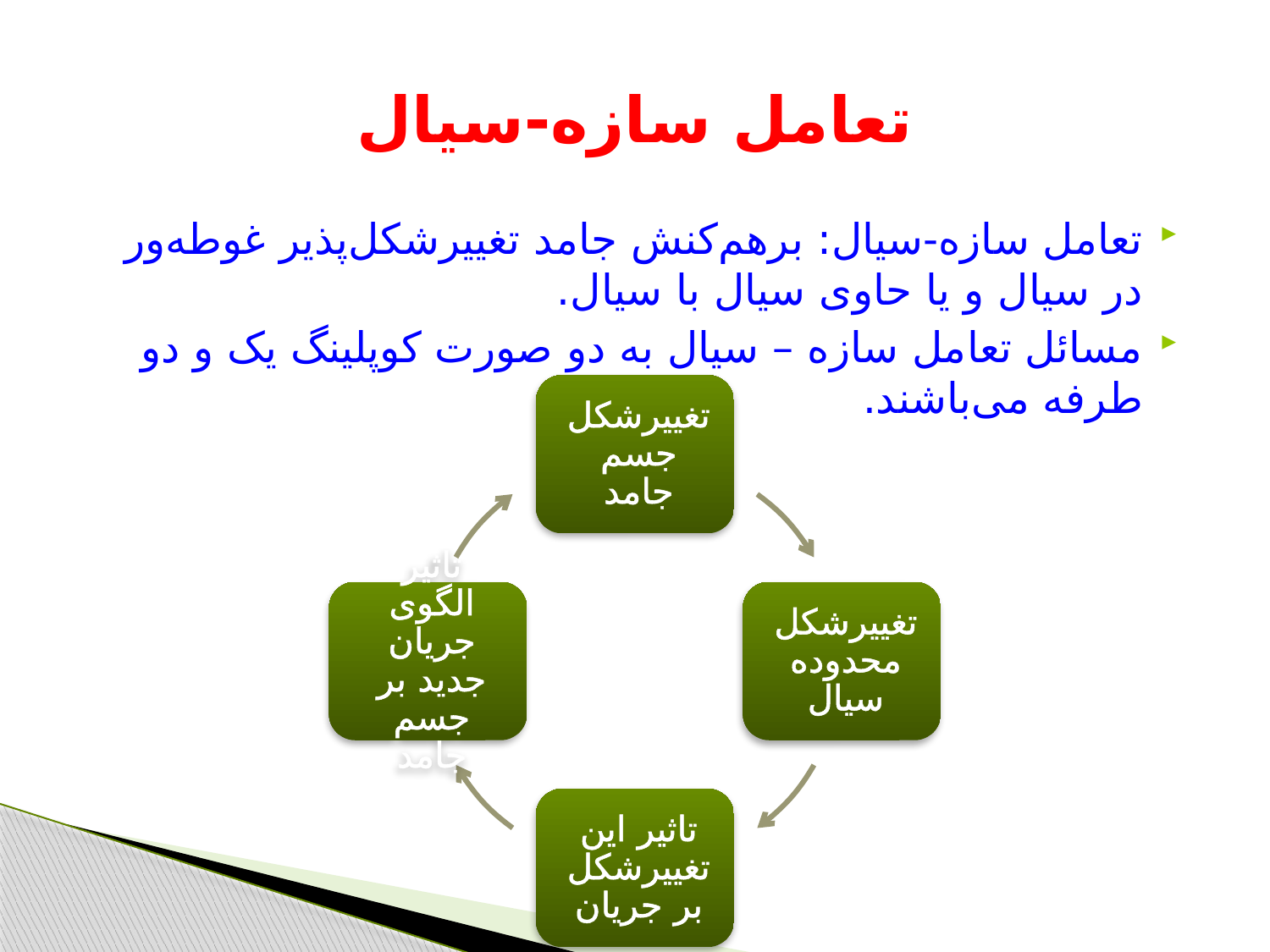

# تعامل سازه-سیال
تعامل سازه-سیال: برهم‌کنش جامد تغییرشکل‌پذیر غوطه‌ور در سیال و یا حاوی سیال با سیال.
مسائل تعامل سازه – سیال به دو صورت کوپلینگ یک و دو طرفه می‌باشند.

تغییرشکل جسم جامد
تغییرشکل محدوده سیال
تاثیر این تغییرشکل بر جریان
تاثیر الگوی جریان جدید بر جسم جامد